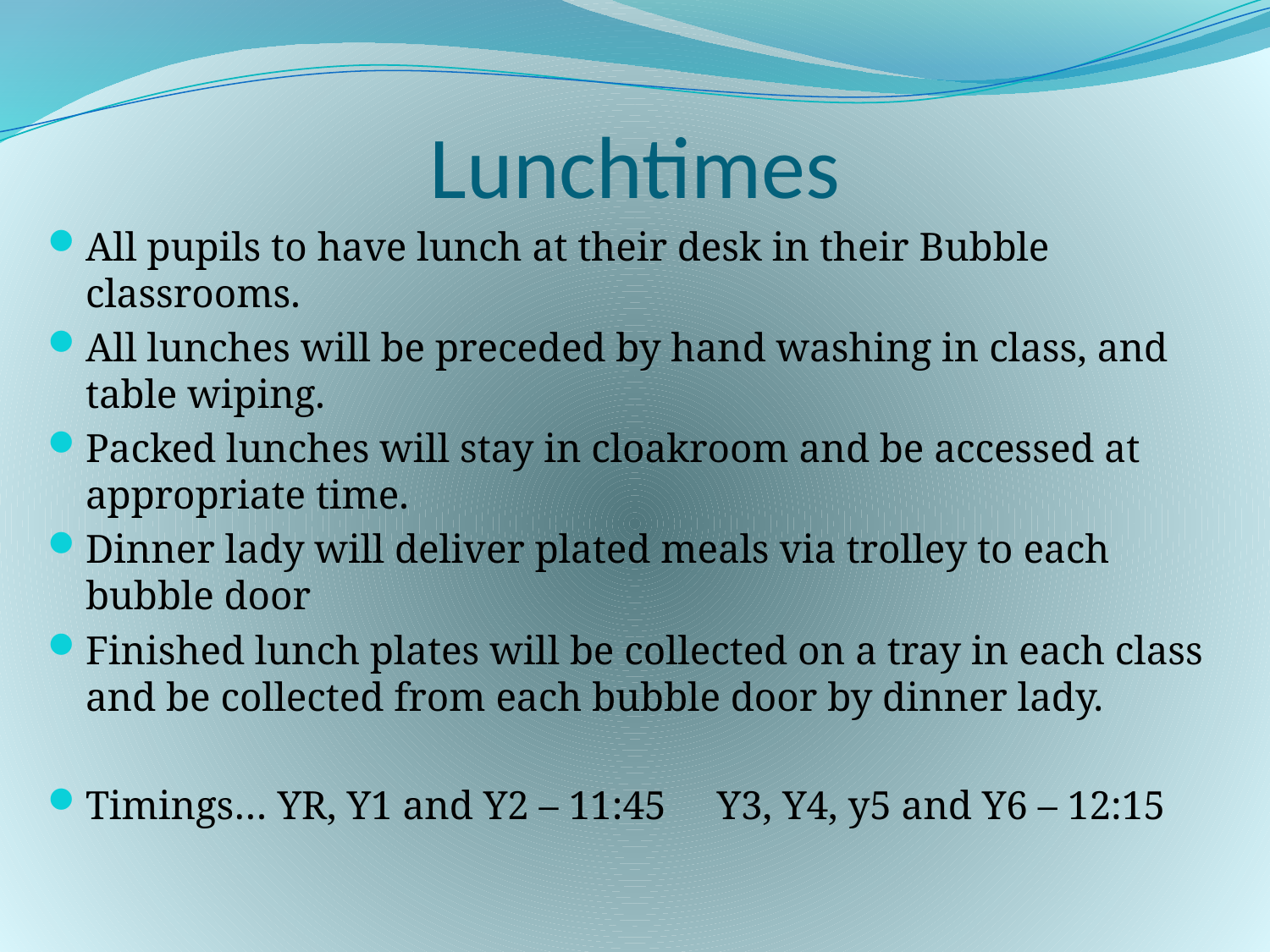

# Lunchtimes
All pupils to have lunch at their desk in their Bubble classrooms.
All lunches will be preceded by hand washing in class, and table wiping.
Packed lunches will stay in cloakroom and be accessed at appropriate time.
Dinner lady will deliver plated meals via trolley to each bubble door
Finished lunch plates will be collected on a tray in each class and be collected from each bubble door by dinner lady.

Timings… YR, Y1 and Y2 – 11:45     Y3, Y4, y5 and Y6 – 12:15